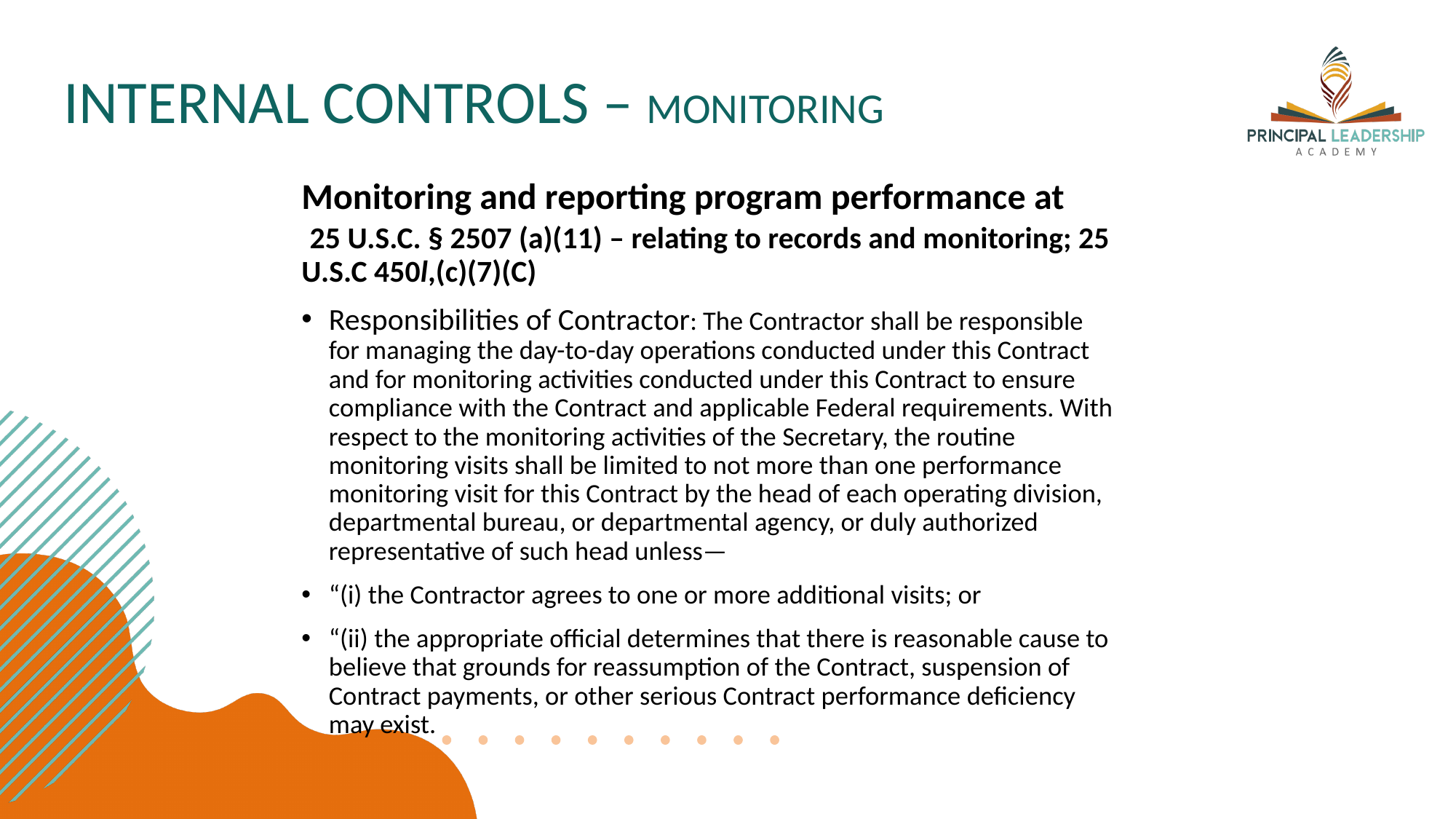

# INTERNAL CONTROLS – MONITORING
Monitoring and reporting program performance at        25 U.S.C. § 2507 (a)(11) – relating to records and monitoring; 25 U.S.C 450l,(c)(7)(C)
Responsibilities of Contractor: The Contractor shall be responsible for managing the day-to-day operations conducted under this Contract and for monitoring activities conducted under this Contract to ensure compliance with the Contract and applicable Federal requirements. With respect to the monitoring activities of the Secretary, the routine monitoring visits shall be limited to not more than one performance monitoring visit for this Contract by the head of each operating division, departmental bureau, or departmental agency, or duly authorized representative of such head unless—
“(i) the Contractor agrees to one or more additional visits; or
“(ii) the appropriate official determines that there is reasonable cause to believe that grounds for reassumption of the Contract, suspension of Contract payments, or other serious Contract performance deficiency may exist.